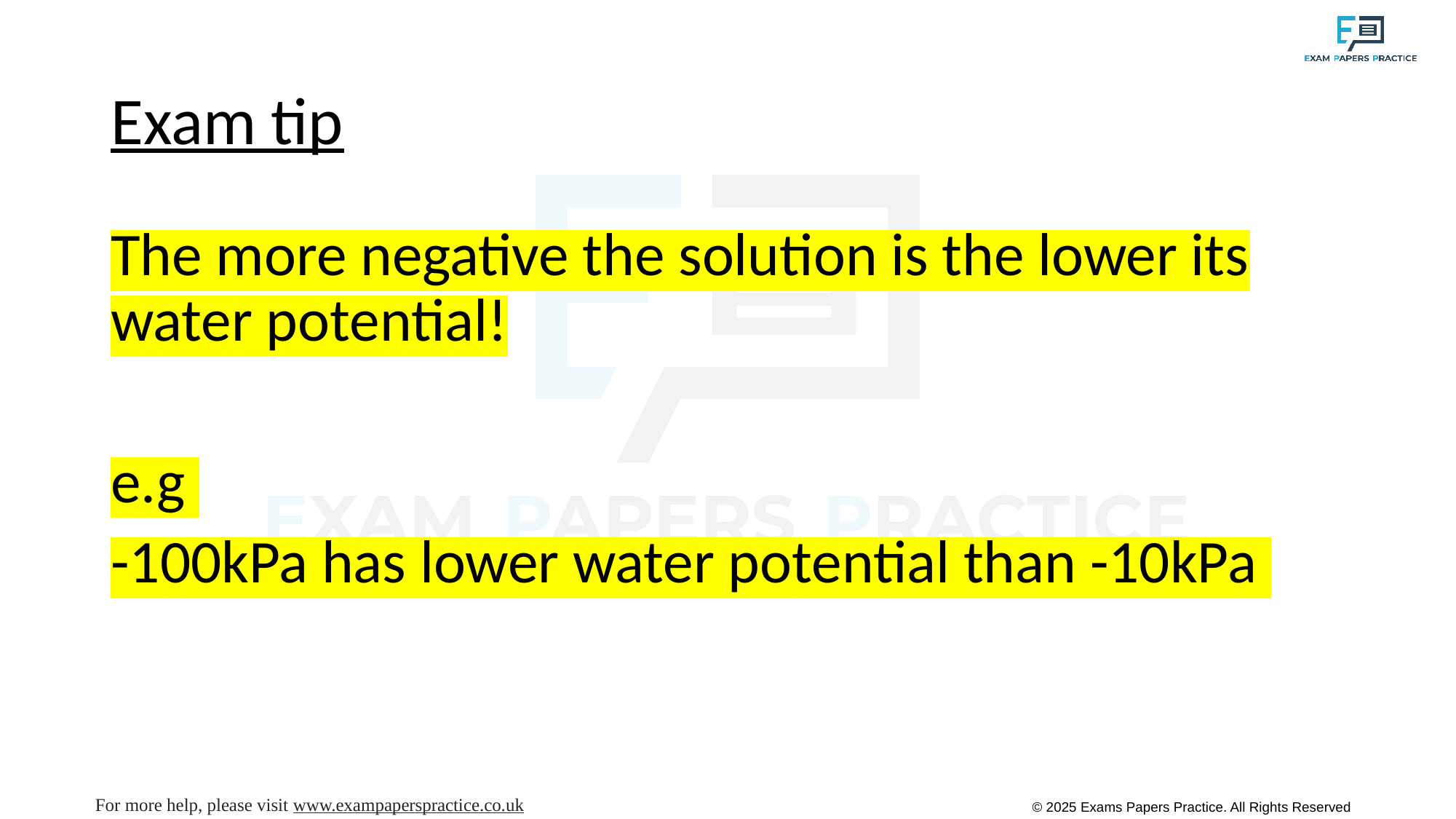

# Exam tip
The more negative the solution is the lower its water potential!

e.g
-100kPa has lower water potential than -10kPa